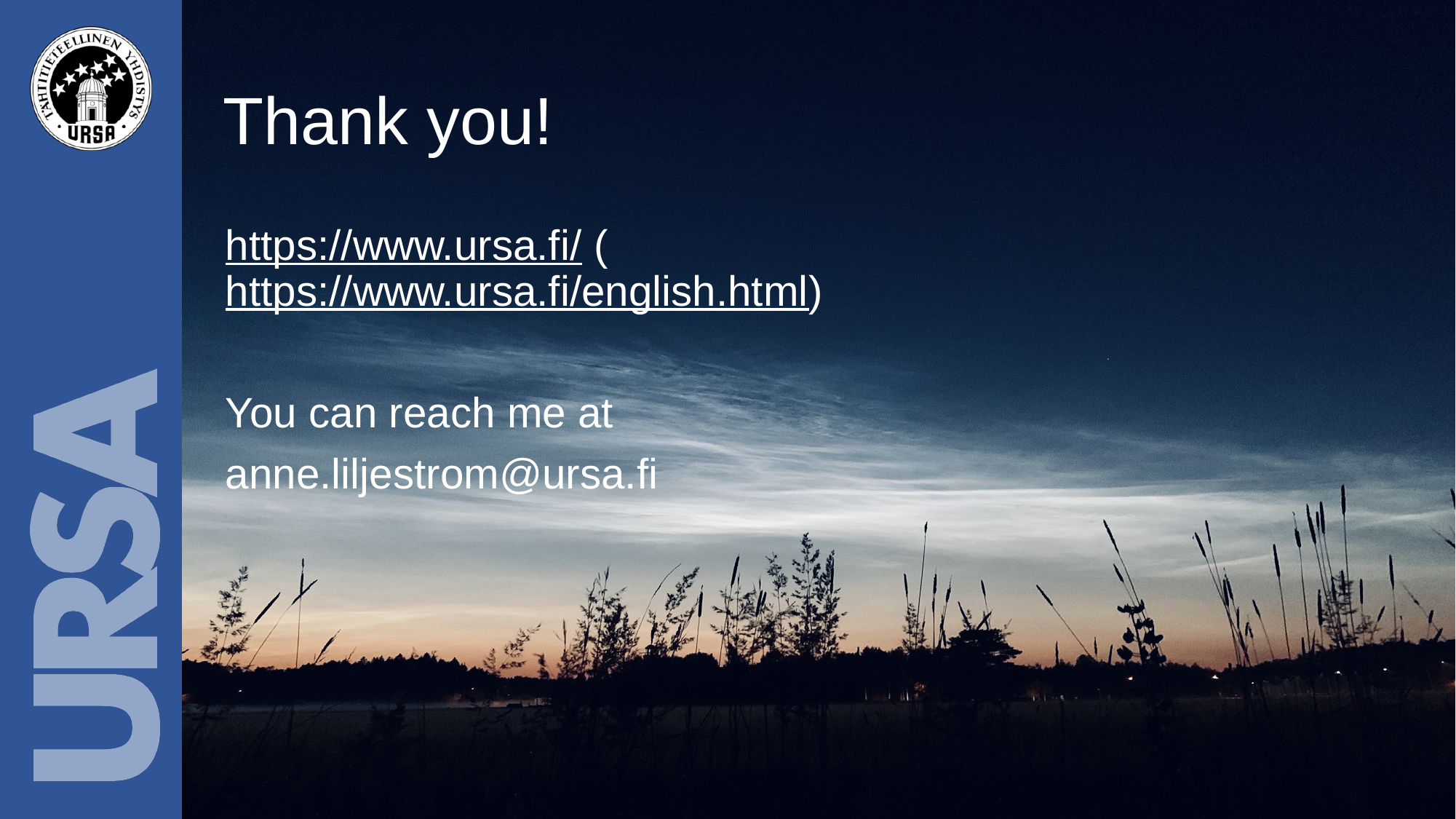

# Thank you!
https://www.ursa.fi/ (https://www.ursa.fi/english.html)

You can reach me at
anne.liljestrom@ursa.fi